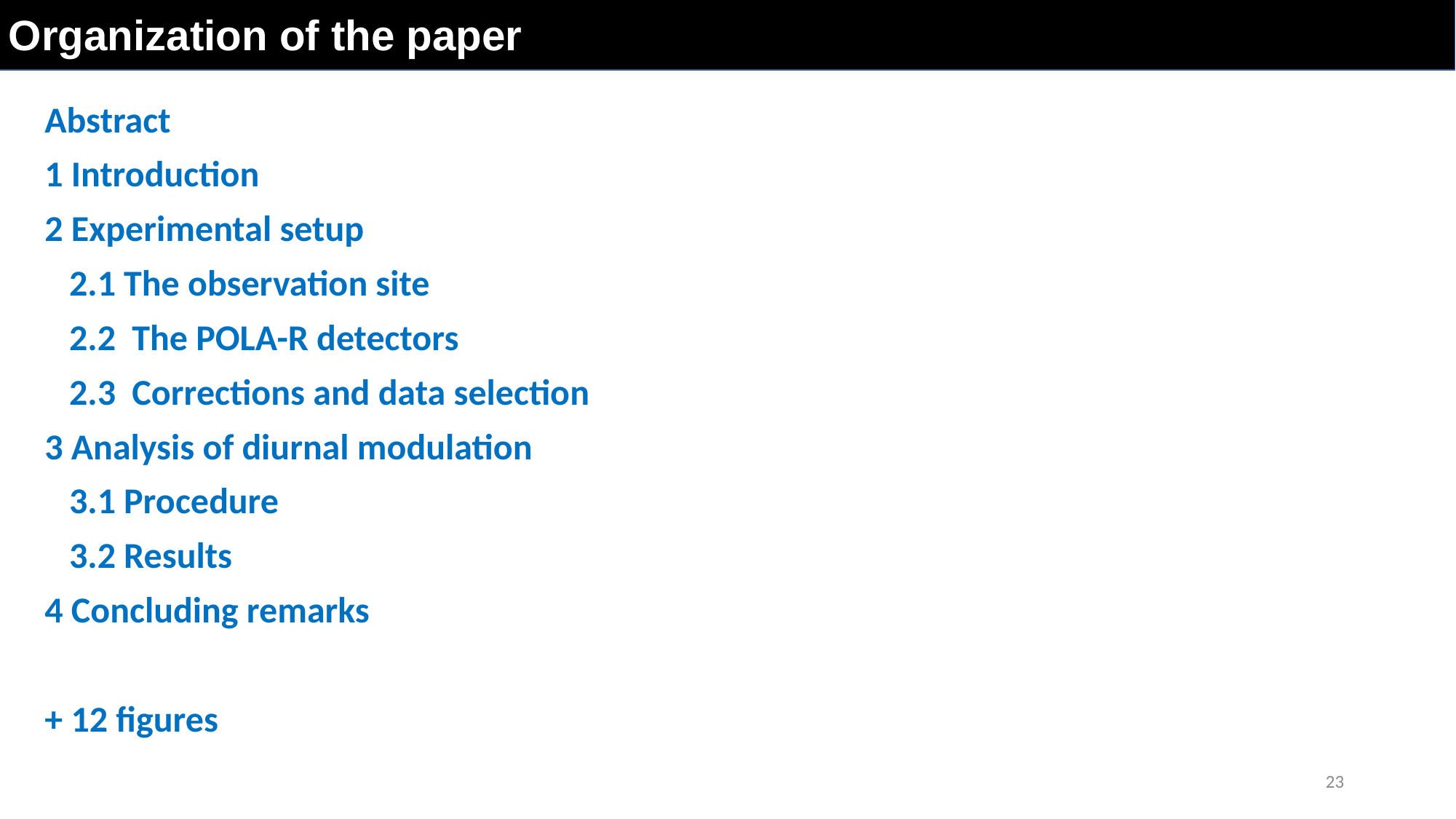

Organization of the paper
Abstract
1 Introduction
2 Experimental setup
   2.1 The observation site
   2.2  The POLA-R detectors
   2.3  Corrections and data selection
3 Analysis of diurnal modulation
   3.1 Procedure
   3.2 Results
4 Concluding remarks

+ 12 figures
23